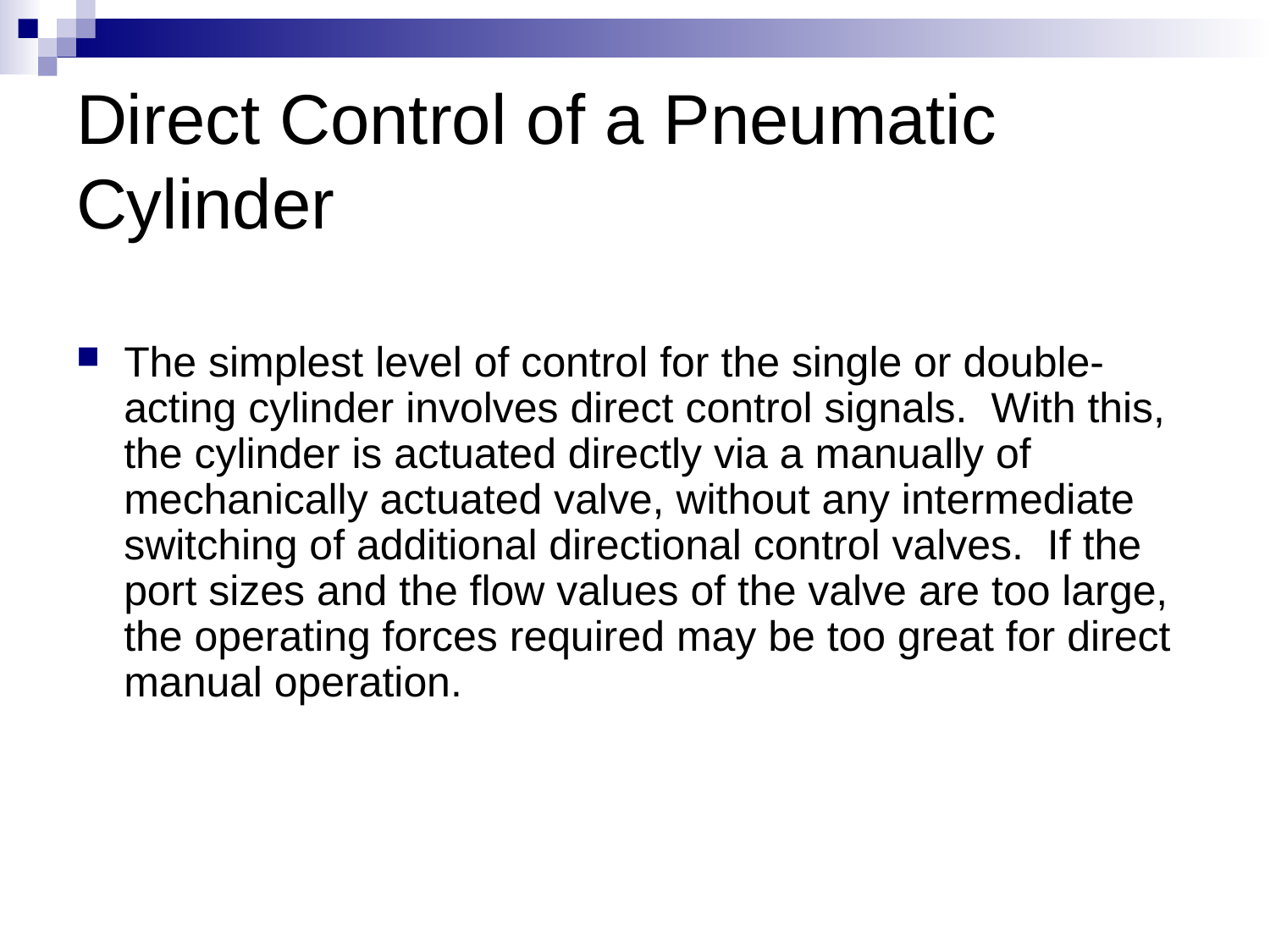

# Direct Control of a Pneumatic Cylinder

The simplest level of control for the single or double-acting cylinder involves direct control signals.  With this, the cylinder is actuated directly via a manually of mechanically actuated valve, without any intermediate switching of additional directional control valves.  If the port sizes and the flow values of the valve are too large, the operating forces required may be too great for direct manual operation.